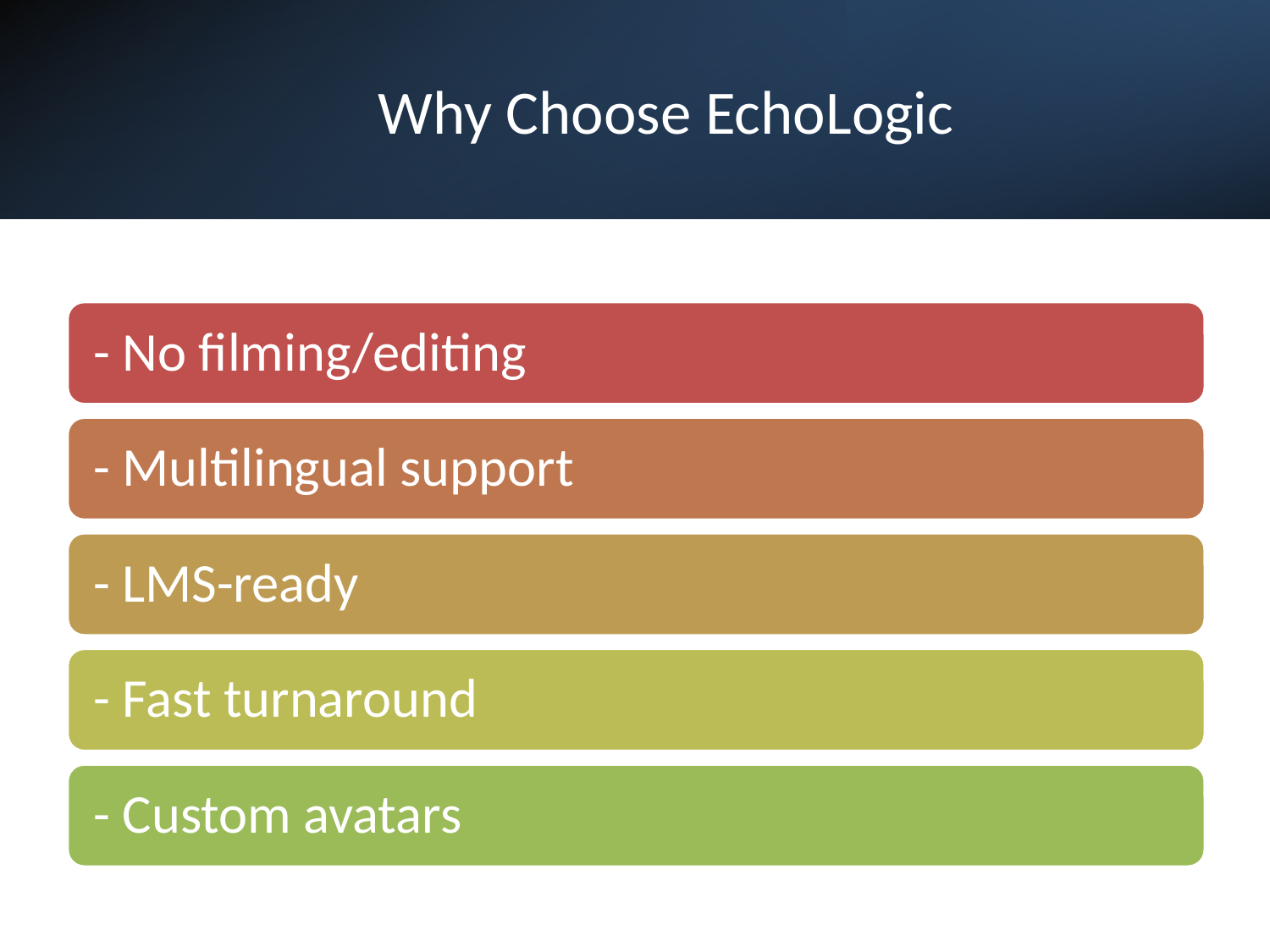

# Why Choose EchoLogic
- No filming/editing
- Multilingual support
- LMS-ready
- Fast turnaround
- Custom avatars